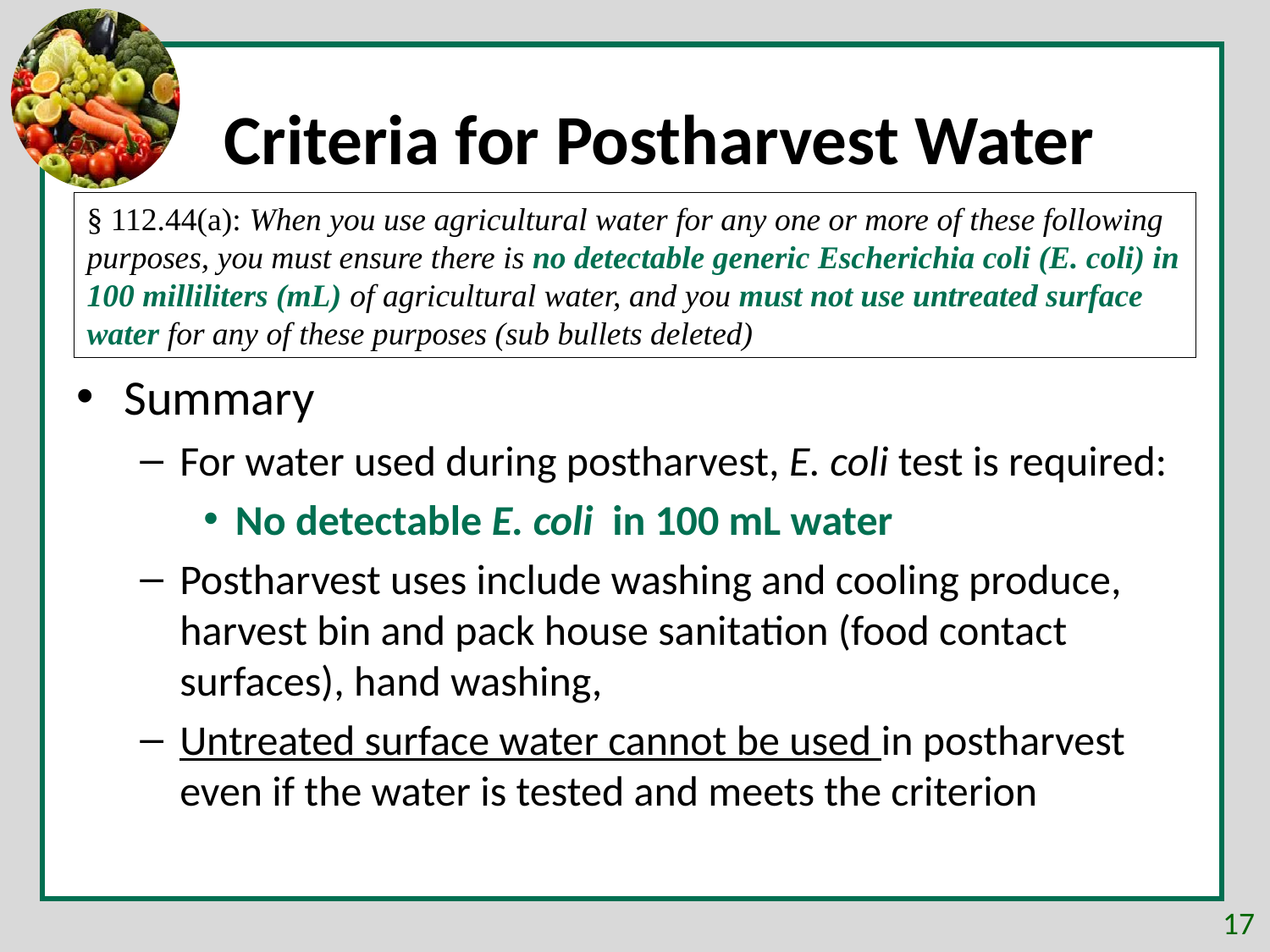

# Criteria for Postharvest Water
§ 112.44(a): When you use agricultural water for any one or more of these following purposes, you must ensure there is no detectable generic Escherichia coli (E. coli) in 100 milliliters (mL) of agricultural water, and you must not use untreated surface water for any of these purposes (sub bullets deleted)
Summary
For water used during postharvest, E. coli test is required:
No detectable E. coli  in 100 mL water
Postharvest uses include washing and cooling produce, harvest bin and pack house sanitation (food contact surfaces), hand washing,
Untreated surface water cannot be used in postharvest even if the water is tested and meets the criterion